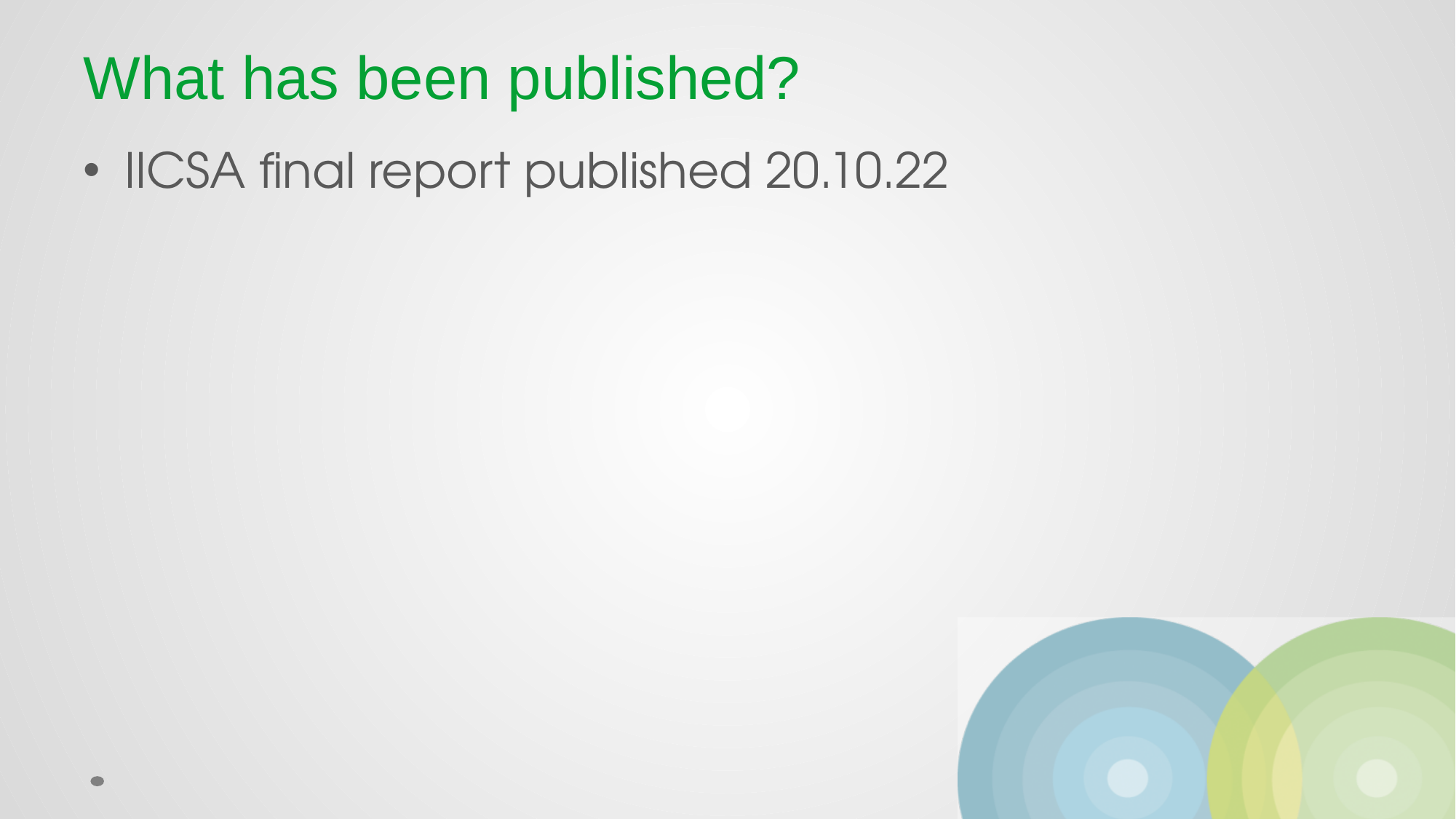

# What has been published?
IICSA final report published 20.10.22